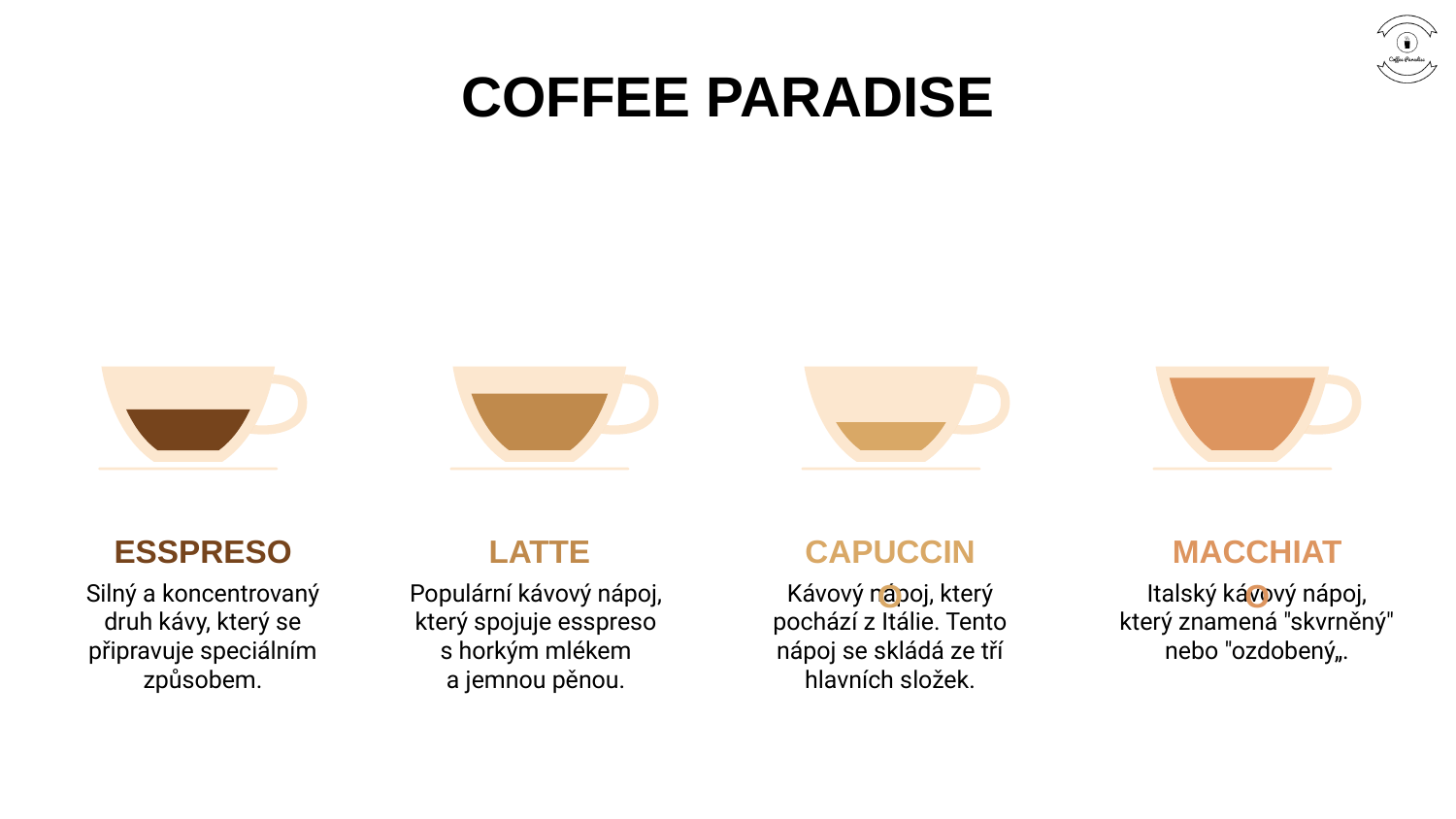

COFFEE PARADISE

ESSPRESO
LATTE
CAPUCCINO
MACCHIATO
Silný a koncentrovaný druh kávy, který se připravuje speciálním způsobem.
Populární kávový nápoj, který spojuje esspreso s horkým mlékem a jemnou pěnou.
Kávový nápoj, který pochází z Itálie. Tento nápoj se skládá ze tří hlavních složek.
Italský kávový nápoj, který znamená "skvrněný" nebo "ozdobený„.